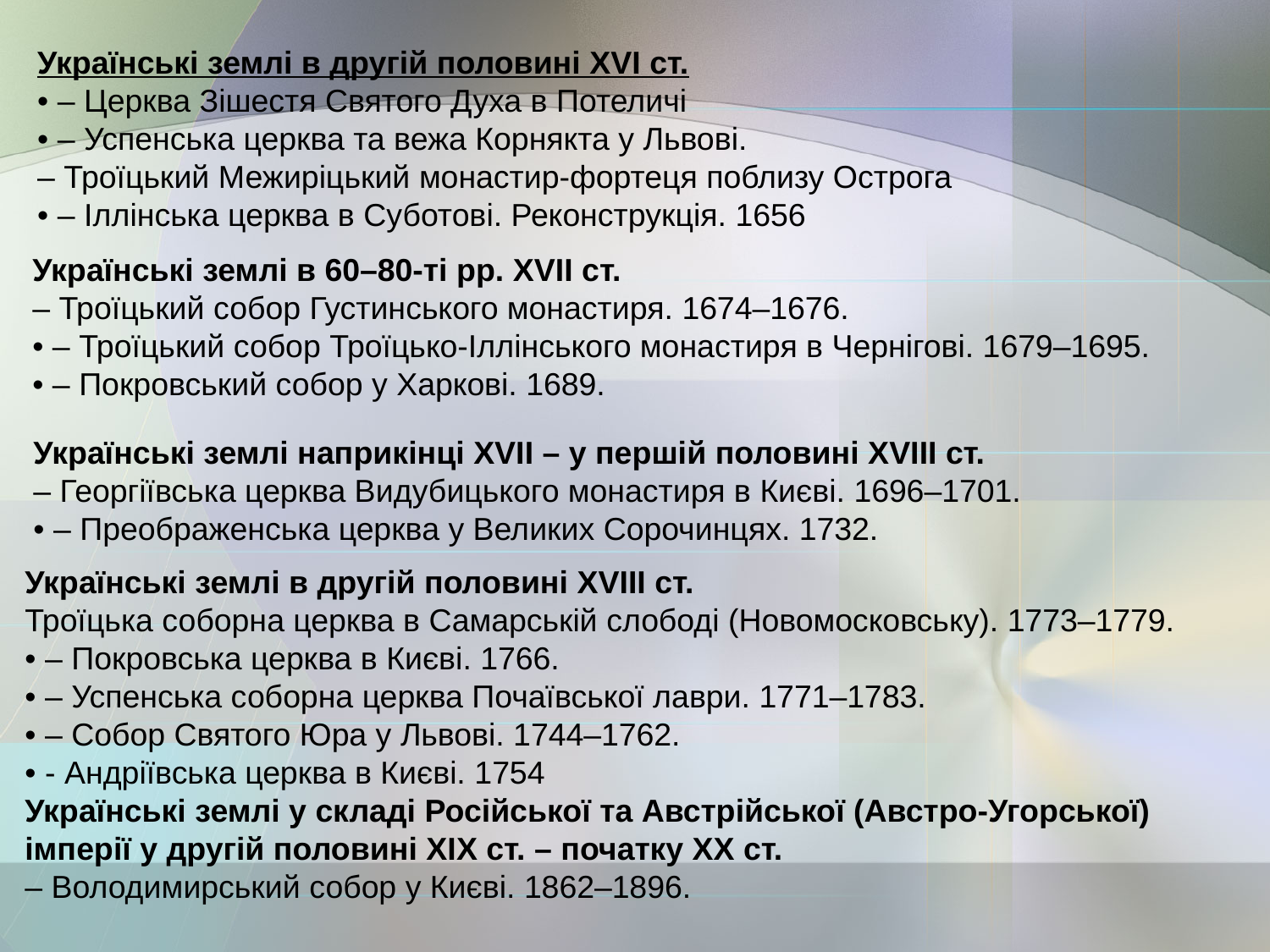

Українські землі в другій половині ХVІ ст.
• – Церква Зішестя Святого Духа в Потеличі
• – Успенська церква та вежа Корнякта у Львові.
– Троїцький Межиріцький монастир-фортеця поблизу Острога
• – Іллінська церква в Суботові. Реконструкція. 1656
Українські землі в 60–80-ті рр. XVII ст.
– Троїцький собор Густинського монастиря. 1674–1676.
• – Троїцький собор Троїцько-Іллінського монастиря в Чернігові. 1679–1695.
• – Покровський собор у Харкові. 1689.

Українські землі наприкінці ХVІІ – у першій половині ХVІІІ ст.
– Георгіївська церква Видубицького монастиря в Києві. 1696–1701.
• – Преображенська церква у Великих Сорочинцях. 1732.

Українські землі в другій половині XVIII ст.
Троїцька соборна церква в Самарській слободі (Новомосковську). 1773–1779.
• – Покровська церква в Києві. 1766.
• – Успенська соборна церква Почаївської лаври. 1771–1783.
• – Собор Святого Юра у Львові. 1744–1762.
• - Андріївська церква в Києві. 1754
Українські землі у складі Російської та Австрійської (Австро-Угорської) імперії у другій половині ХІХ ст. – початку ХХ ст.
– Володимирський собор у Києві. 1862–1896.